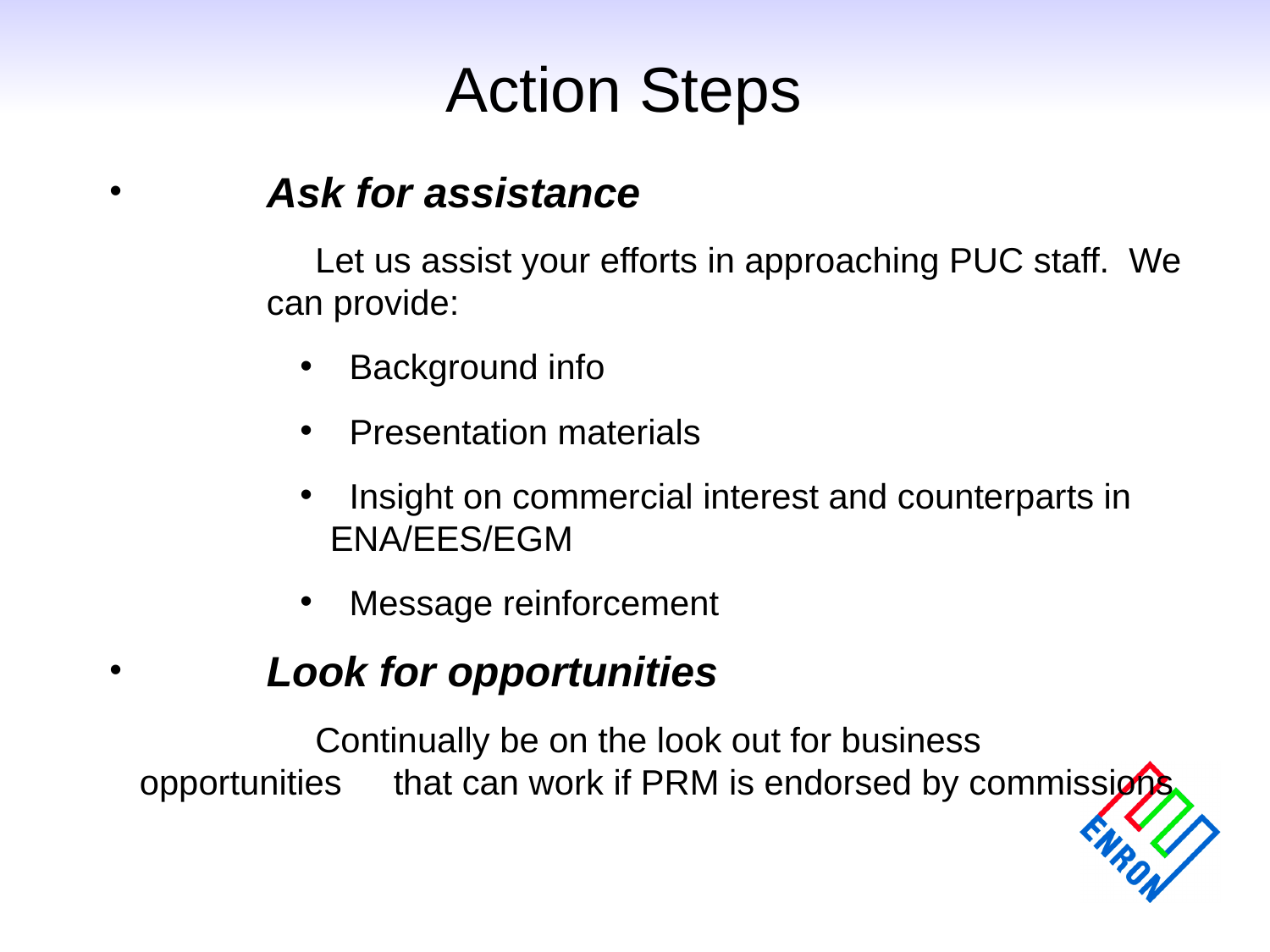

Action Steps
	Ask for assistance
	     Let us assist your efforts in approaching PUC staff.  We 	can provide:
  Background info
  Presentation materials
  Insight on commercial interest and counterparts in ENA/EES/EGM
  Message reinforcement
	Look for opportunities
	     Continually be on the look out for business opportunities 	that can work if PRM is endorsed by commissions